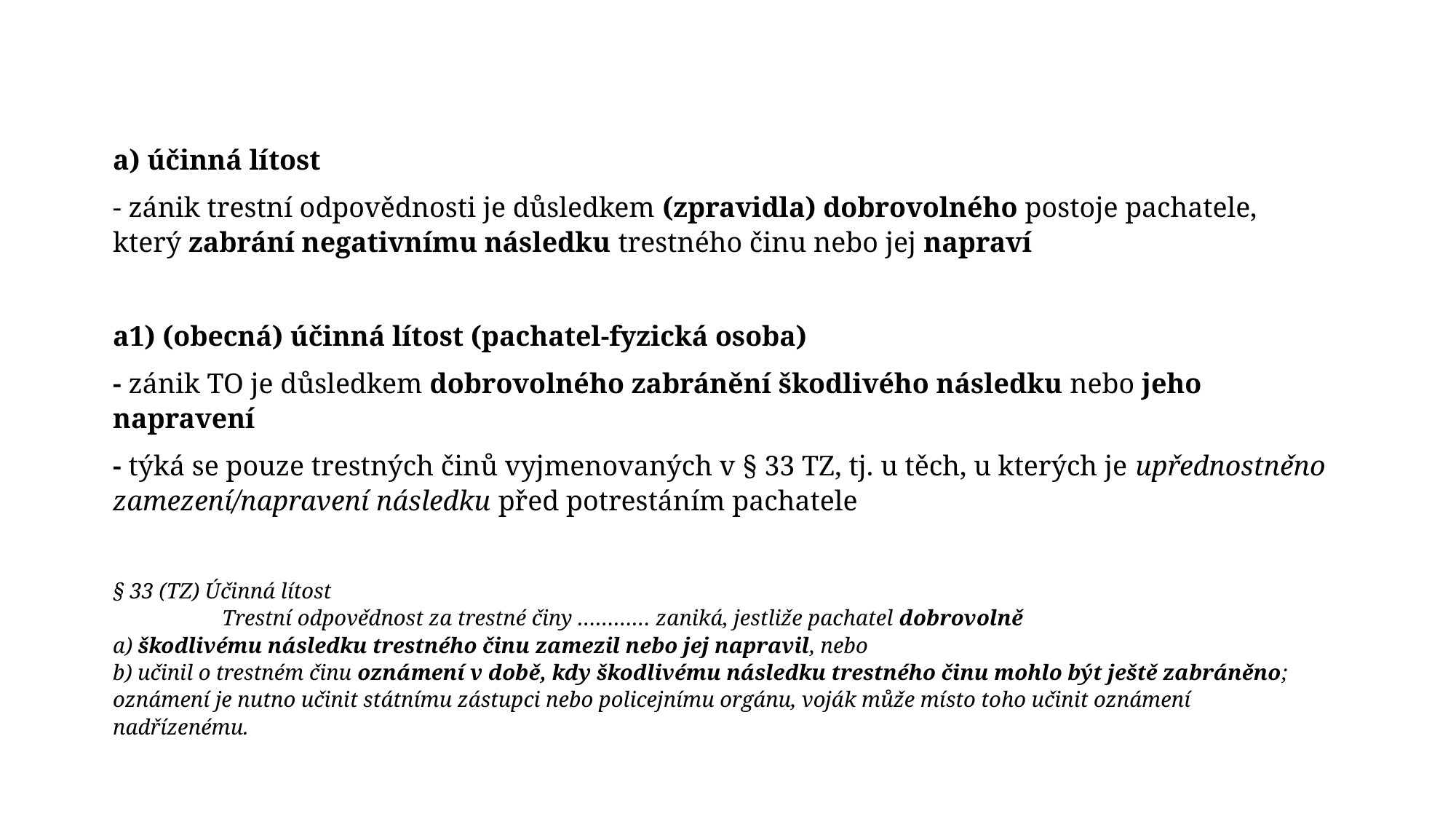

a) účinná lítost
- zánik trestní odpovědnosti je důsledkem (zpravidla) dobrovolného postoje pachatele, který zabrání negativnímu následku trestného činu nebo jej napraví

a1) (obecná) účinná lítost (pachatel-fyzická osoba)
- zánik TO je důsledkem dobrovolného zabránění škodlivého následku nebo jeho napravení
- týká se pouze trestných činů vyjmenovaných v § 33 TZ, tj. u těch, u kterých je upřednostněno zamezení/napravení následku před potrestáním pachatele

§ 33 (TZ) Účinná lítost
	Trestní odpovědnost za trestné činy ………… zaniká, jestliže pachatel dobrovolně
a) škodlivému následku trestného činu zamezil nebo jej napravil, nebo
b) učinil o trestném činu oznámení v době, kdy škodlivému následku trestného činu mohlo být ještě zabráněno; oznámení je nutno učinit státnímu zástupci nebo policejnímu orgánu, voják může místo toho učinit oznámení nadřízenému.